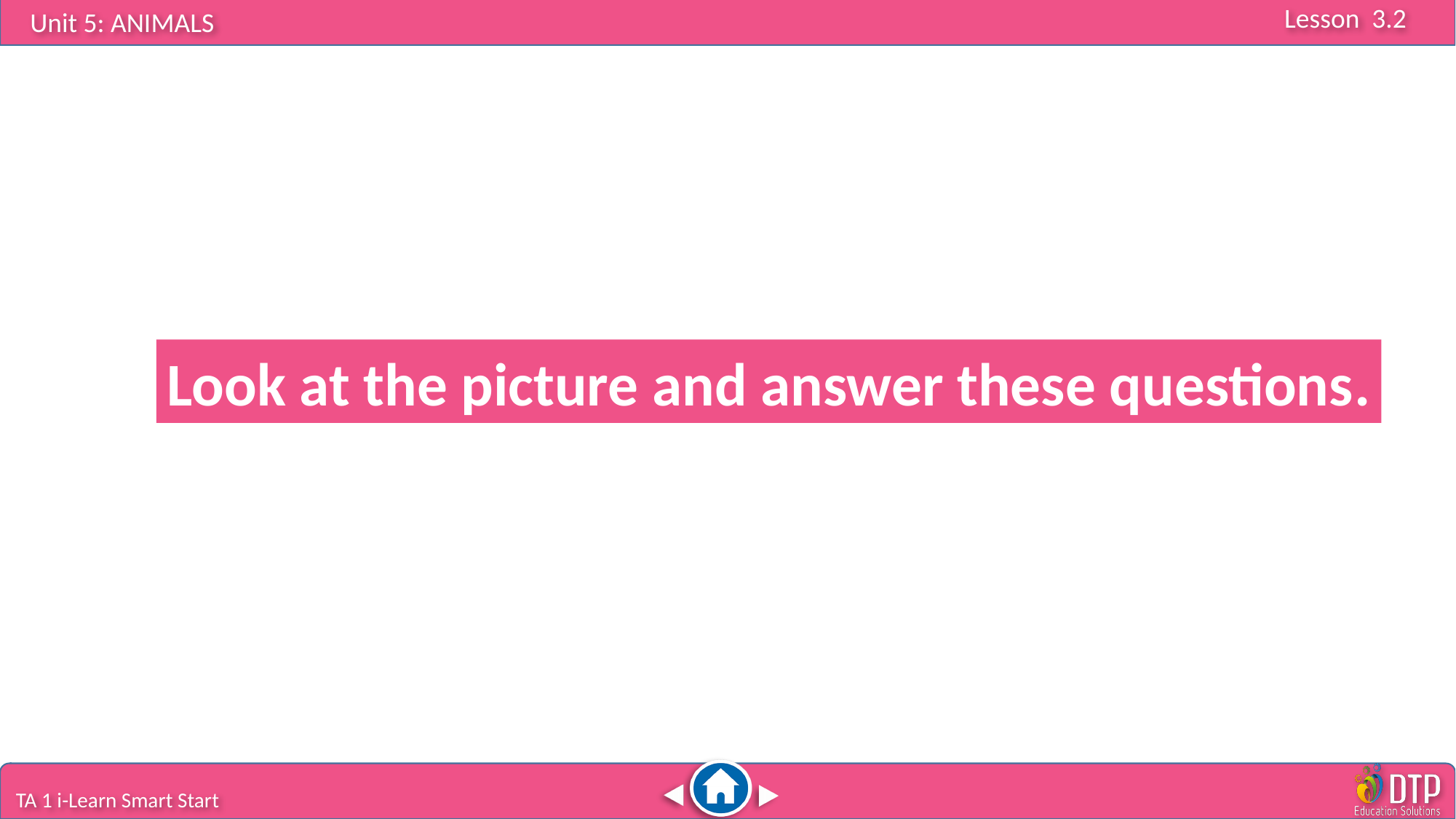

Look at the picture and answer these questions.